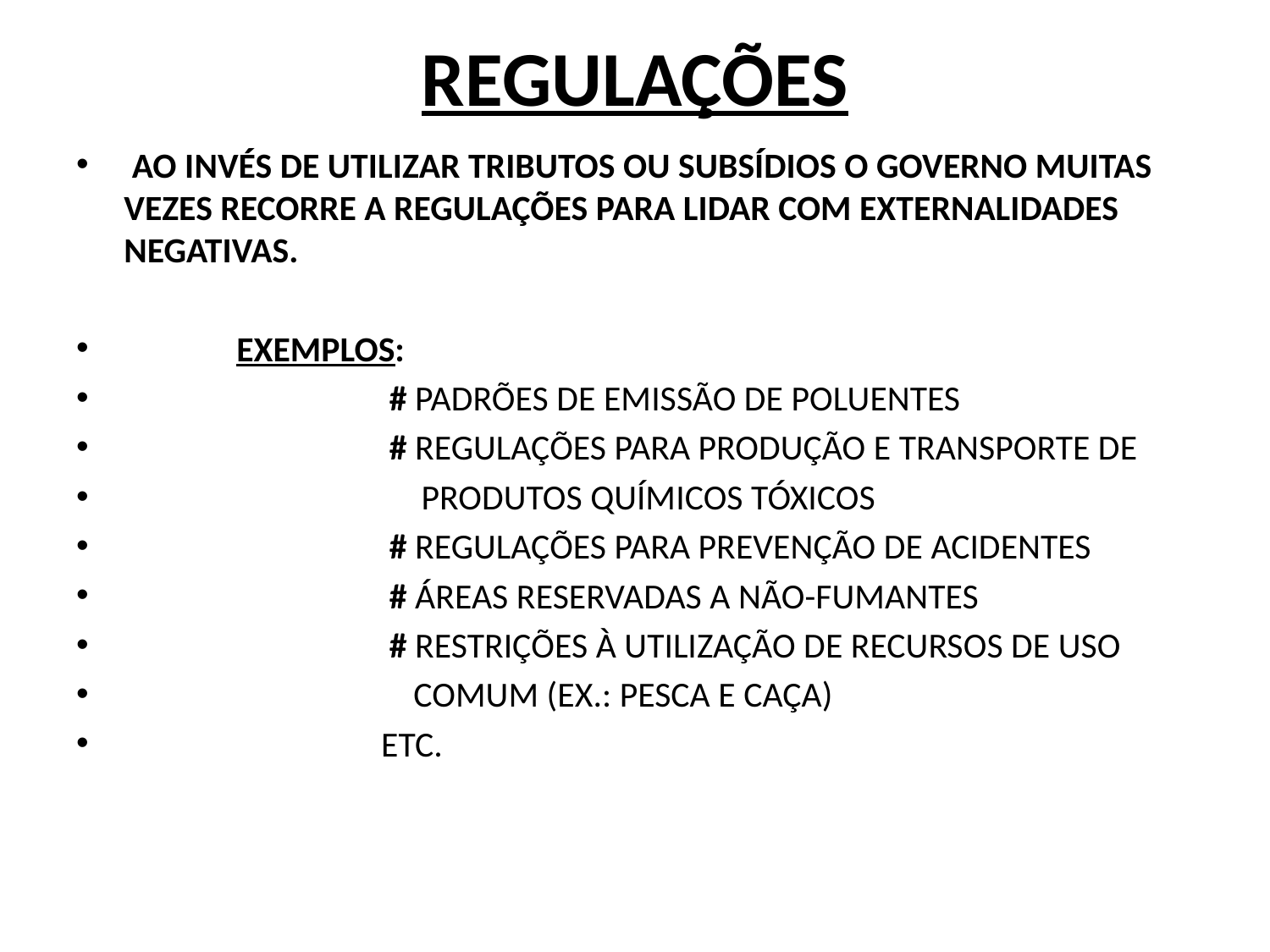

# REGULAÇÕES
 AO INVÉS DE UTILIZAR TRIBUTOS OU SUBSÍDIOS O GOVERNO MUITAS VEZES RECORRE A REGULAÇÕES PARA LIDAR COM EXTERNALIDADES NEGATIVAS.

              EXEMPLOS:
                                 # PADRÕES DE EMISSÃO DE POLUENTES
                                 # REGULAÇÕES PARA PRODUÇÃO E TRANSPORTE DE
                                     PRODUTOS QUÍMICOS TÓXICOS
                                 # REGULAÇÕES PARA PREVENÇÃO DE ACIDENTES
                                 # ÁREAS RESERVADAS A NÃO-FUMANTES
                                 # RESTRIÇÕES À UTILIZAÇÃO DE RECURSOS DE USO
                                    COMUM (EX.: PESCA E CAÇA)
                                ETC.